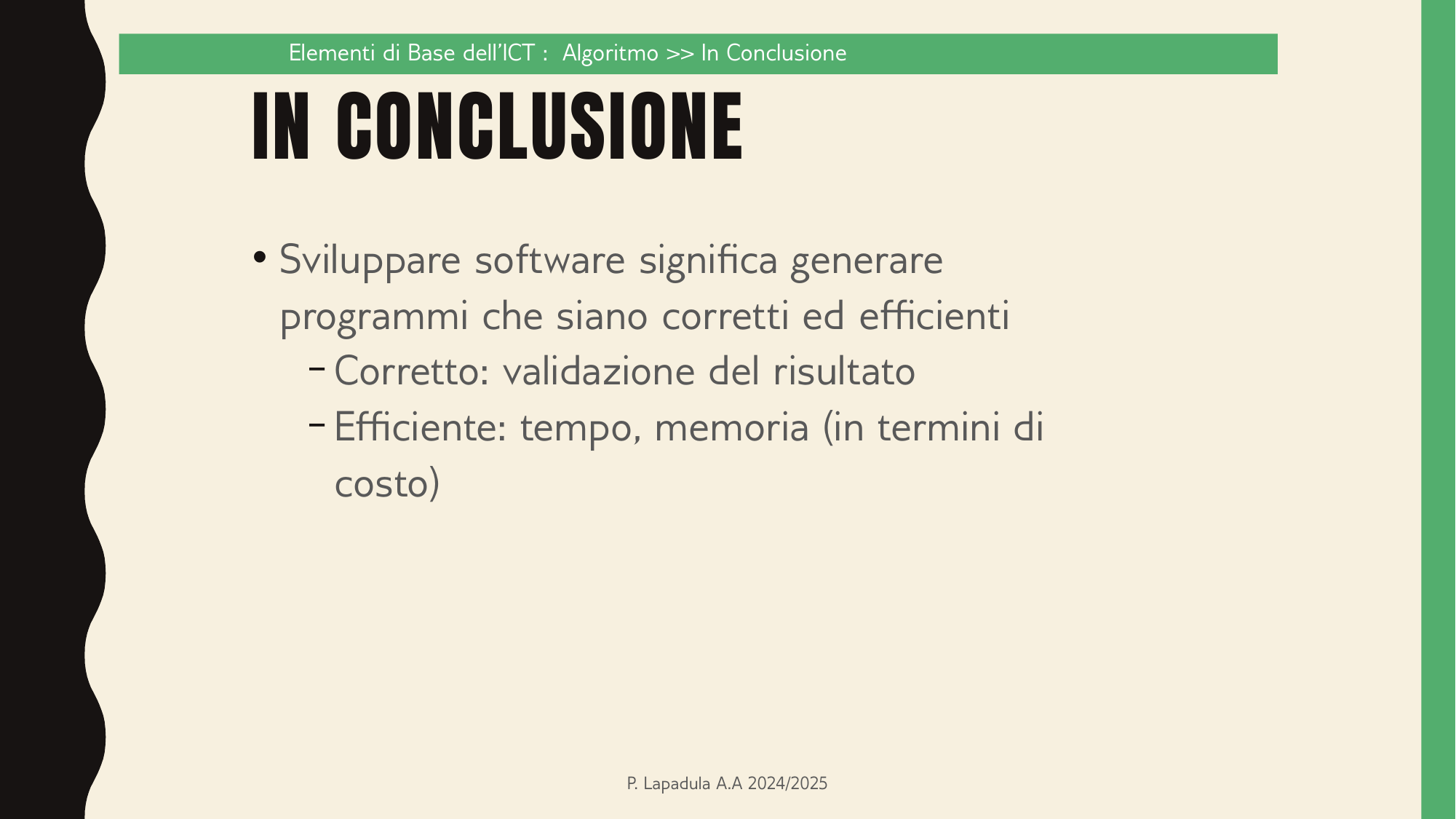

Elementi di Base dell’ICT :  Algoritmo >> In Conclusione
# In conclusione
Sviluppare software significa generare programmi che siano corretti ed efficienti
Corretto: validazione del risultato
Efficiente: tempo, memoria (in termini di costo)
P. Lapadula A.A 2024/2025